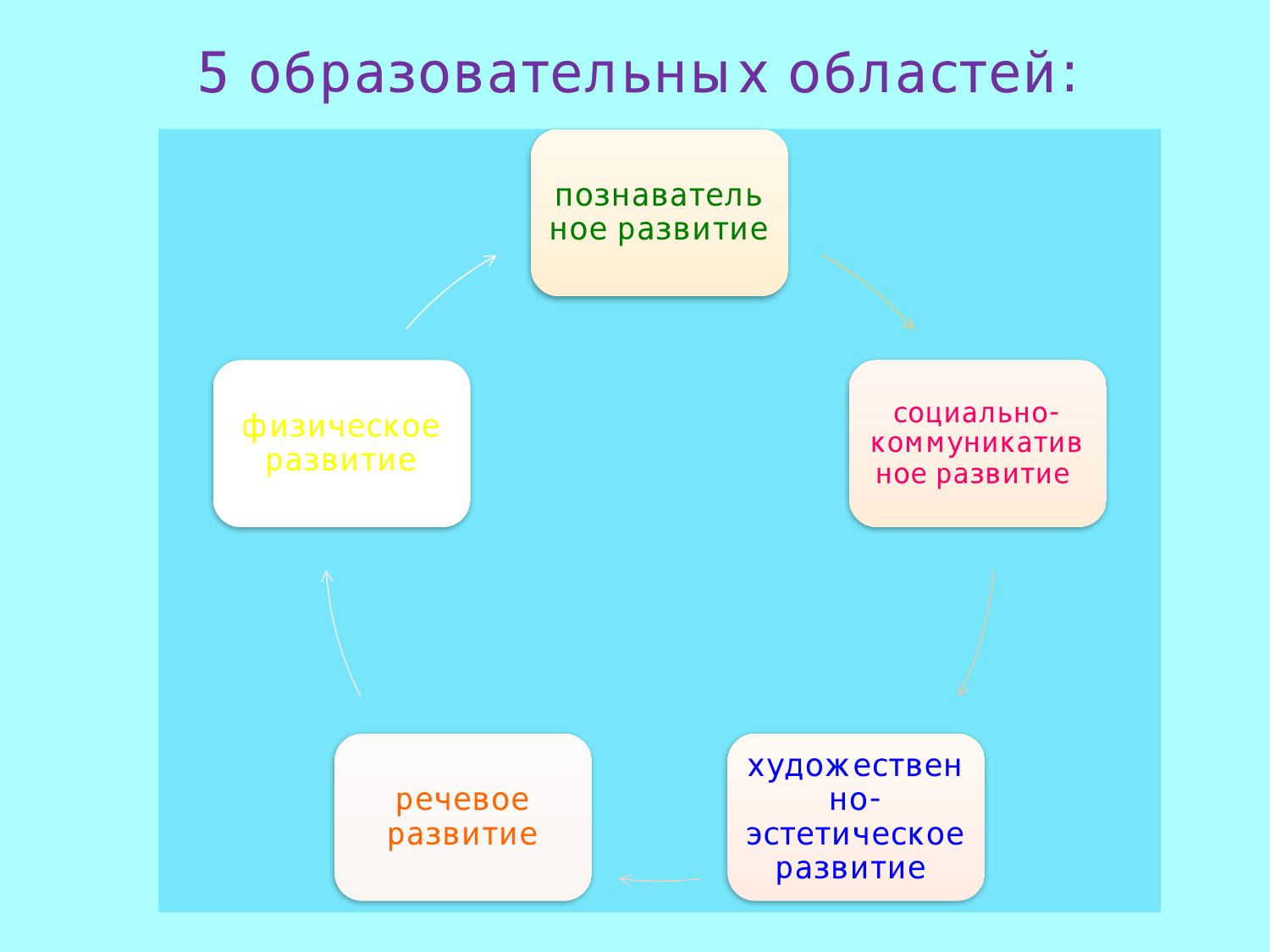

5 образовательных областей:
познавательное развитие
социально-коммуникативное развитие
художественно-эстетическое развитие
речевое развитие
физическое развитие